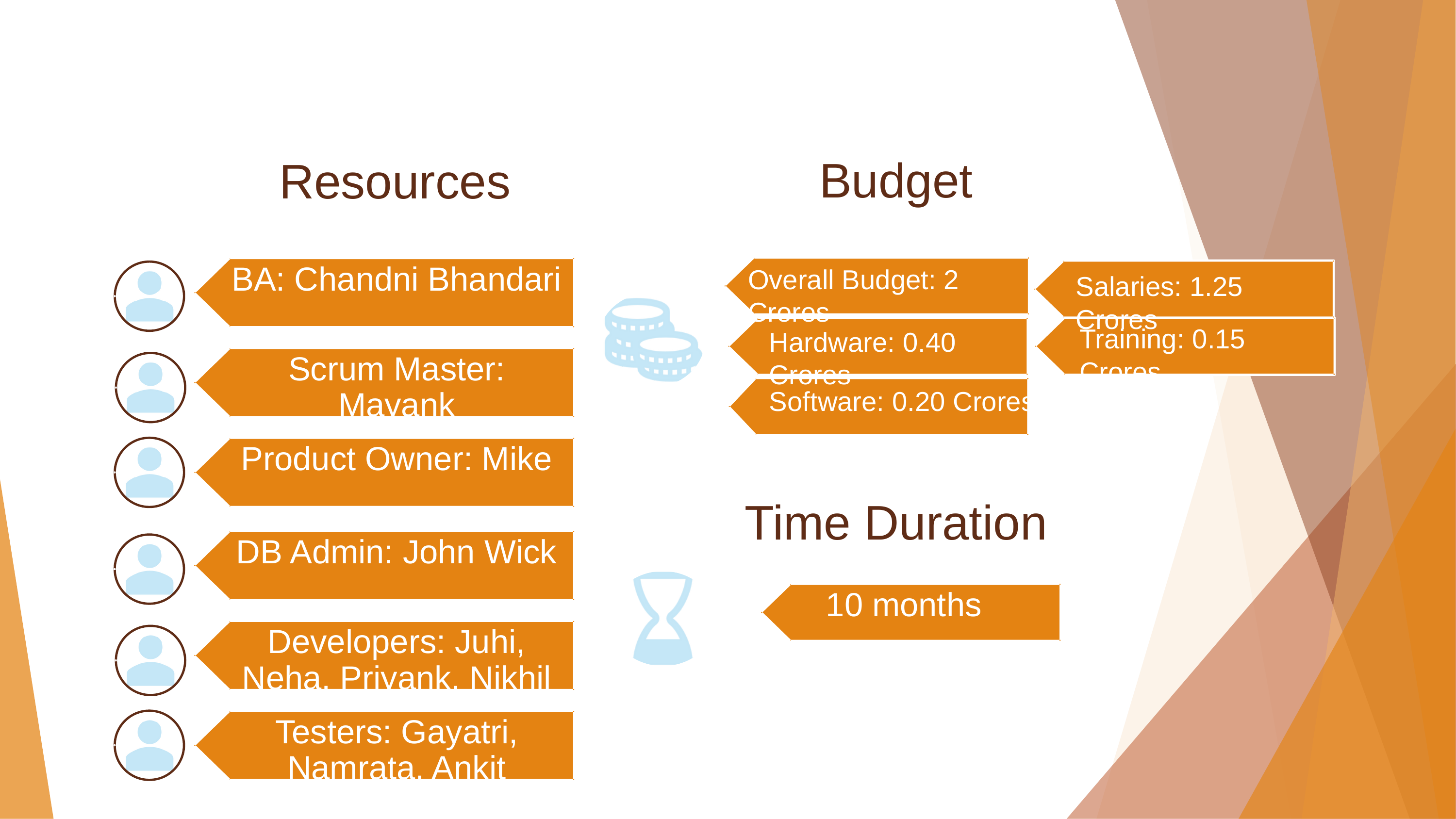

Budget
Resources

BA: Chandni Bhandari
Overall Budget: 2 Crores
Salaries: 1.25 Crores

Training: 0.15 Crores

Hardware: 0.40 Crores

Scrum Master: Mayank

Software: 0.20 Crores

Product Owner: Mike

Time Duration

DB Admin: John Wick

10 months

Developers: Juhi, Neha, Priyank, Nikhil

Testers: Gayatri, Namrata, Ankit